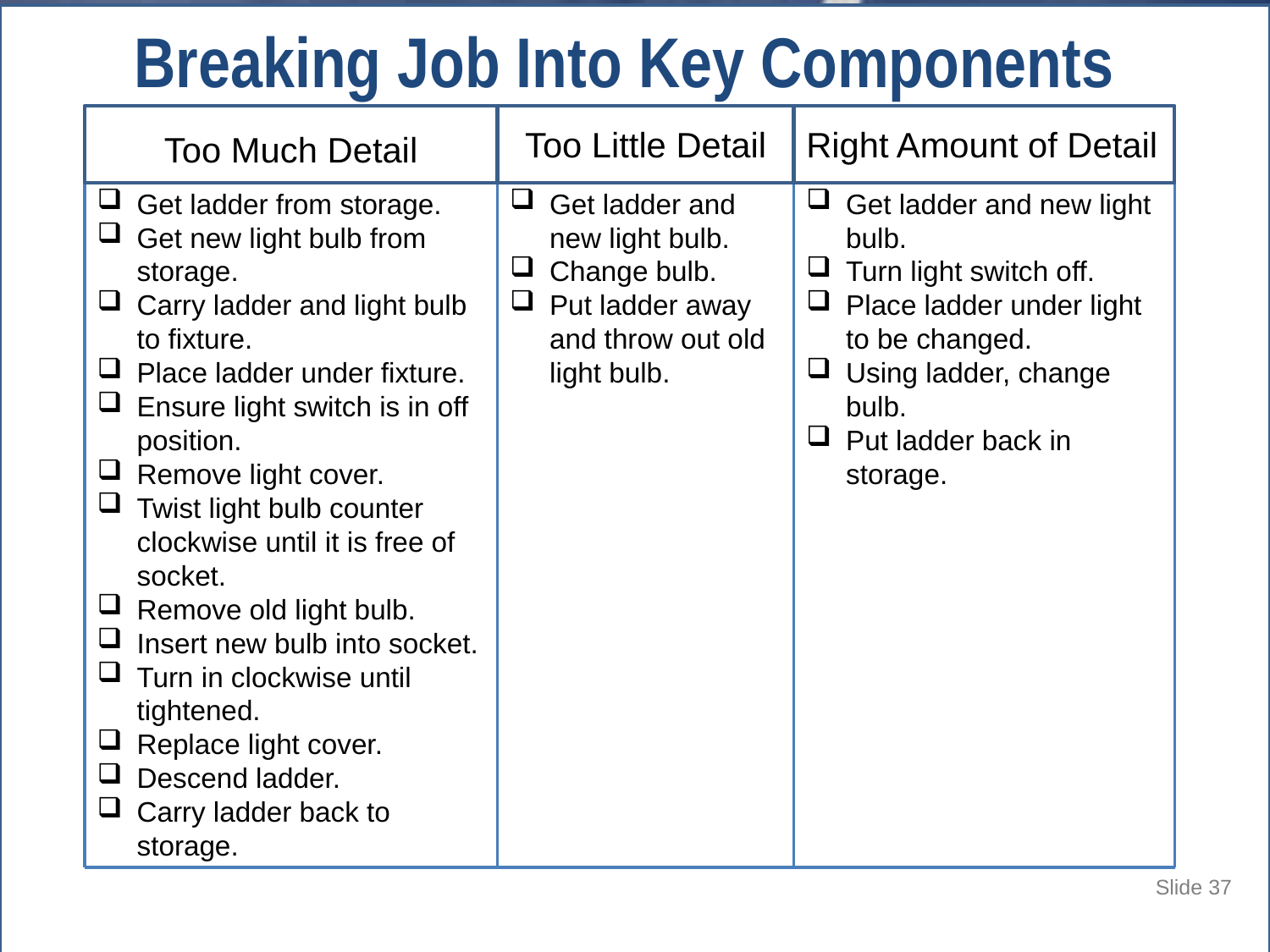

Breaking Job Into Key Components

Too Little Detail
Right Amount of Detail
Too Much Detail
Get ladder from storage.
Get new light bulb from storage.
Carry ladder and light bulb to fixture.
Place ladder under fixture.
Ensure light switch is in off position.
Remove light cover.
Twist light bulb counter clockwise until it is free of socket.
Remove old light bulb.
Insert new bulb into socket.
Turn in clockwise until tightened.
Replace light cover.
Descend ladder.
Carry ladder back to storage.
Get ladder and new light bulb.
Change bulb.
Put ladder away and throw out old light bulb.
Get ladder and new light bulb.
Turn light switch off.
Place ladder under light to be changed.
Using ladder, change bulb.
Put ladder back in storage.
Slide 37